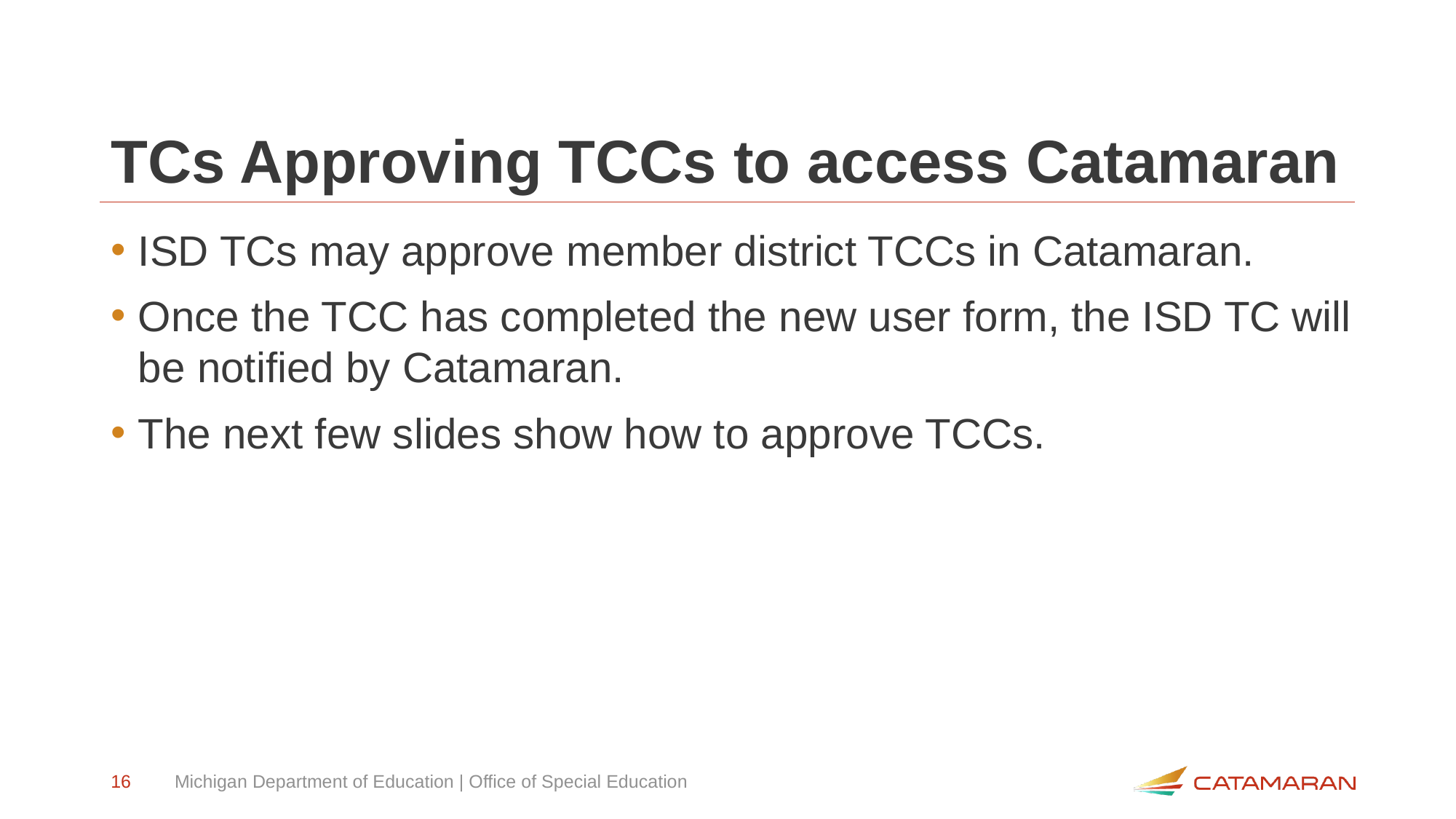

# TCs Approving TCCs to access Catamaran
ISD TCs may approve member district TCCs in Catamaran.
Once the TCC has completed the new user form, the ISD TC will be notified by Catamaran.
The next few slides show how to approve TCCs.
16
Michigan Department of Education | Office of Special Education